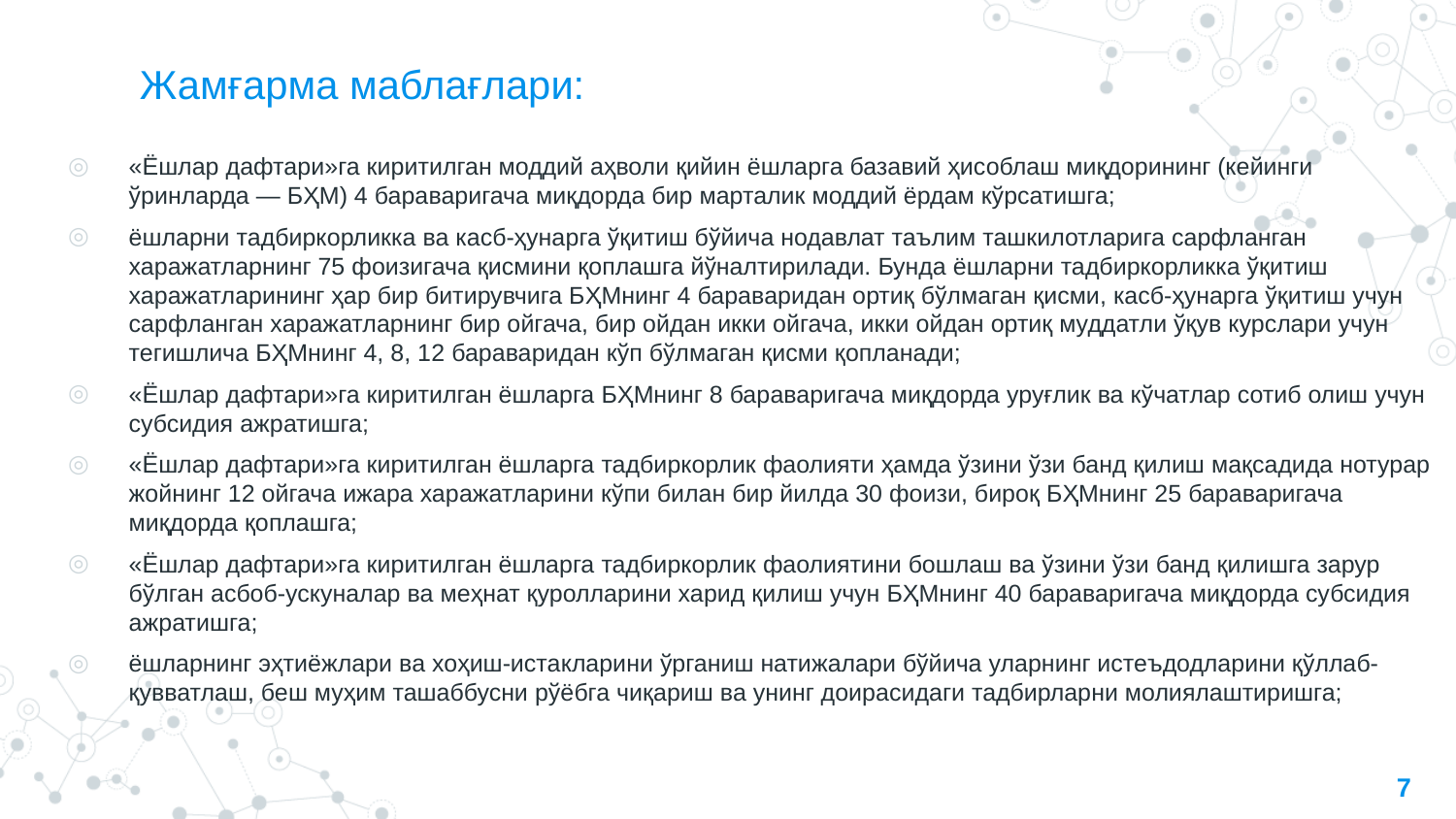

# Жамғарма маблағлари:
«Ёшлар дафтари»га киритилган моддий аҳволи қийин ёшларга базавий ҳисоблаш миқдорининг (кейинги ўринларда — БҲМ) 4 бараваригача миқдорда бир марталик моддий ёрдам кўрсатишга;
ёшларни тадбиркорликка ва касб-ҳунарга ўқитиш бўйича нодавлат таълим ташкилотларига сарфланган харажатларнинг 75 фоизигача қисмини қоплашга йўналтирилади. Бунда ёшларни тадбиркорликка ўқитиш харажатларининг ҳар бир битирувчига БҲМнинг 4 бараваридан ортиқ бўлмаган қисми, касб-ҳунарга ўқитиш учун сарфланган харажатларнинг бир ойгача, бир ойдан икки ойгача, икки ойдан ортиқ муддатли ўқув курслари учун тегишлича БҲМнинг 4, 8, 12 бараваридан кўп бўлмаган қисми қопланади;
«Ёшлар дафтари»га киритилган ёшларга БҲМнинг 8 бараваригача миқдорда уруғлик ва кўчатлар сотиб олиш учун субсидия ажратишга;
«Ёшлар дафтари»га киритилган ёшларга тадбиркорлик фаолияти ҳамда ўзини ўзи банд қилиш мақсадида нотурар жойнинг 12 ойгача ижара харажатларини кўпи билан бир йилда 30 фоизи, бироқ БҲМнинг 25 бараваригача миқдорда қоплашга;
«Ёшлар дафтари»га киритилган ёшларга тадбиркорлик фаолиятини бошлаш ва ўзини ўзи банд қилишга зарур бўлган асбоб-ускуналар ва меҳнат қуролларини харид қилиш учун БҲМнинг 40 бараваригача миқдорда субсидия ажратишга;
ёшларнинг эҳтиёжлари ва хоҳиш-истакларини ўрганиш натижалари бўйича уларнинг истеъдодларини қўллаб-қувватлаш, беш муҳим ташаббусни рўёбга чиқариш ва унинг доирасидаги тадбирларни молиялаштиришга;
7